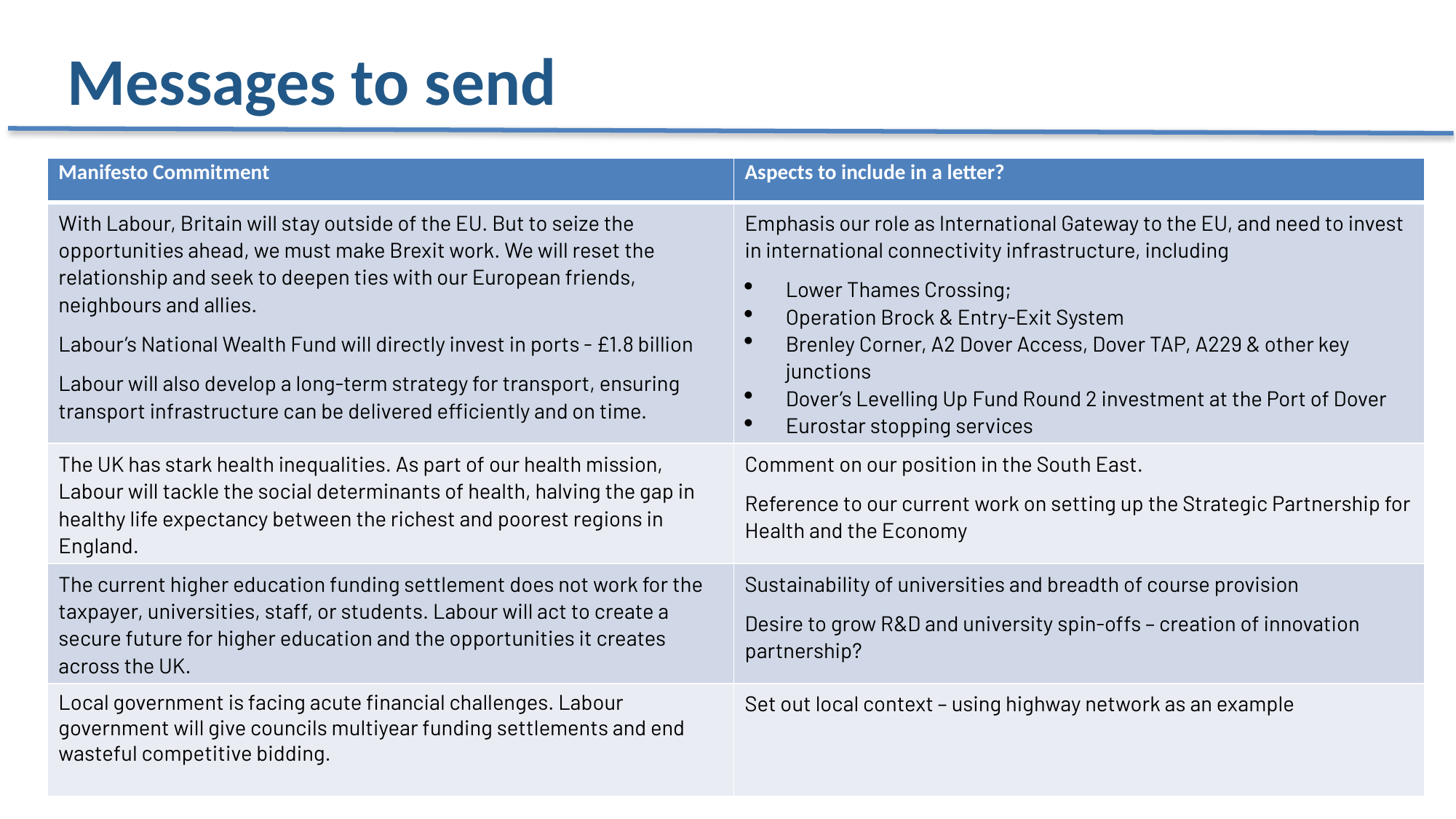

# Messages to send
| Manifesto Commitment | Aspects to include in a letter? |
| --- | --- |
| With Labour, Britain will stay outside of the EU. But to seize the opportunities ahead, we must make Brexit work. We will reset the relationship and seek to deepen ties with our European friends, neighbours and allies. Labour’s National Wealth Fund will directly invest in ports - £1.8 billion Labour will also develop a long-term strategy for transport, ensuring transport infrastructure can be delivered efficiently and on time. | Emphasis our role as International Gateway to the EU, and need to invest in international connectivity infrastructure, including Lower Thames Crossing; Operation Brock & Entry-Exit System Brenley Corner, A2 Dover Access, Dover TAP, A229 & other key junctions Dover’s Levelling Up Fund Round 2 investment at the Port of Dover Eurostar stopping services |
| The UK has stark health inequalities. As part of our health mission, Labour will tackle the social determinants of health, halving the gap in healthy life expectancy between the richest and poorest regions in England. | Comment on our position in the South East. Reference to our current work on setting up the Strategic Partnership for Health and the Economy |
| The current higher education funding settlement does not work for the taxpayer, universities, staff, or students. Labour will act to create a secure future for higher education and the opportunities it creates across the UK. | Sustainability of universities and breadth of course provision Desire to grow R&D and university spin-offs – creation of innovation partnership? |
| Local government is facing acute financial challenges. Labour government will give councils multiyear funding settlements and end wasteful competitive bidding. | Set out local context – using highway network as an example |